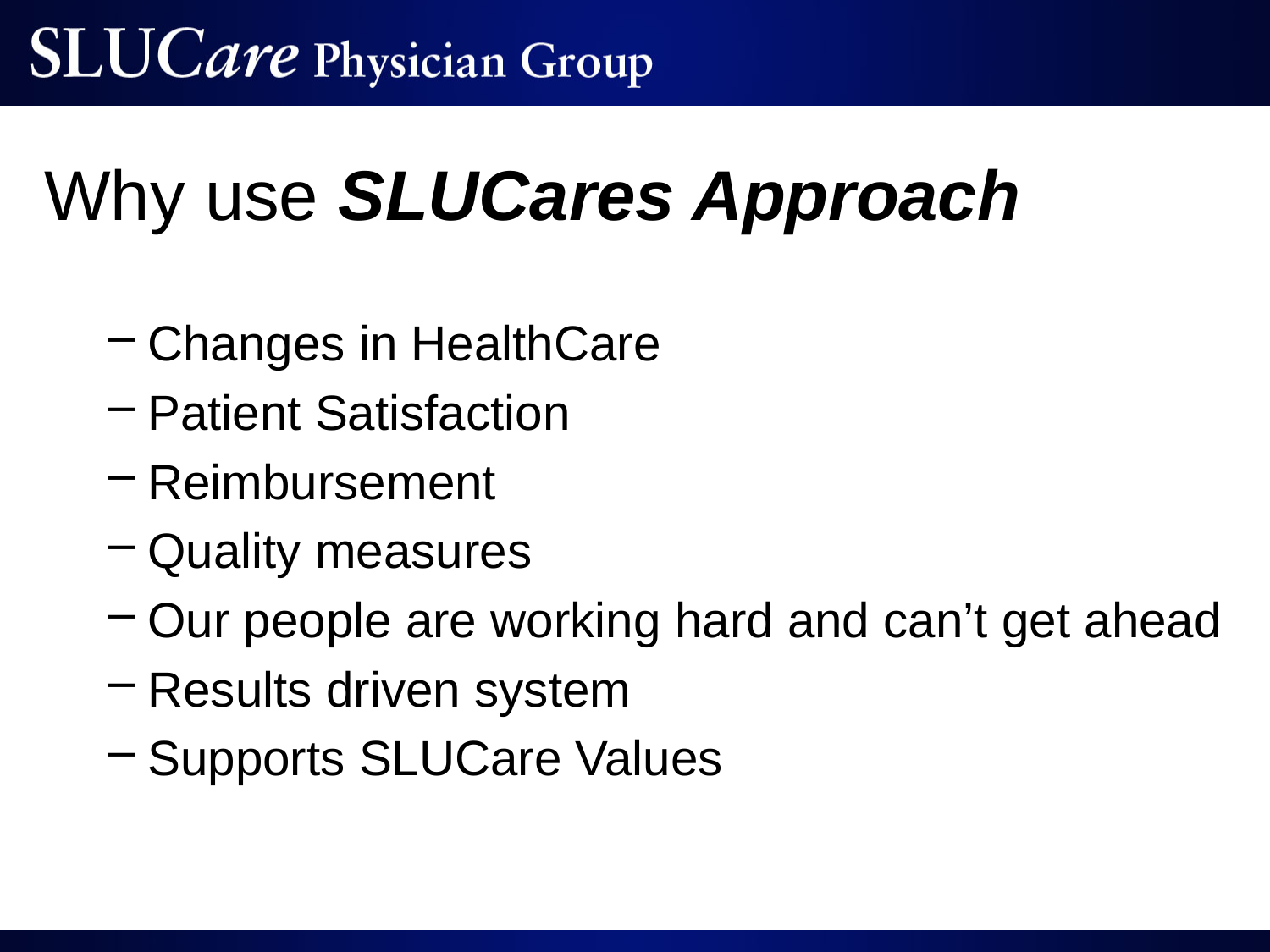

Why use SLUCares Approach

Changes in HealthCare
Patient Satisfaction
Reimbursement
Quality measures
Our people are working hard and can’t get ahead
Results driven system
Supports SLUCare Values